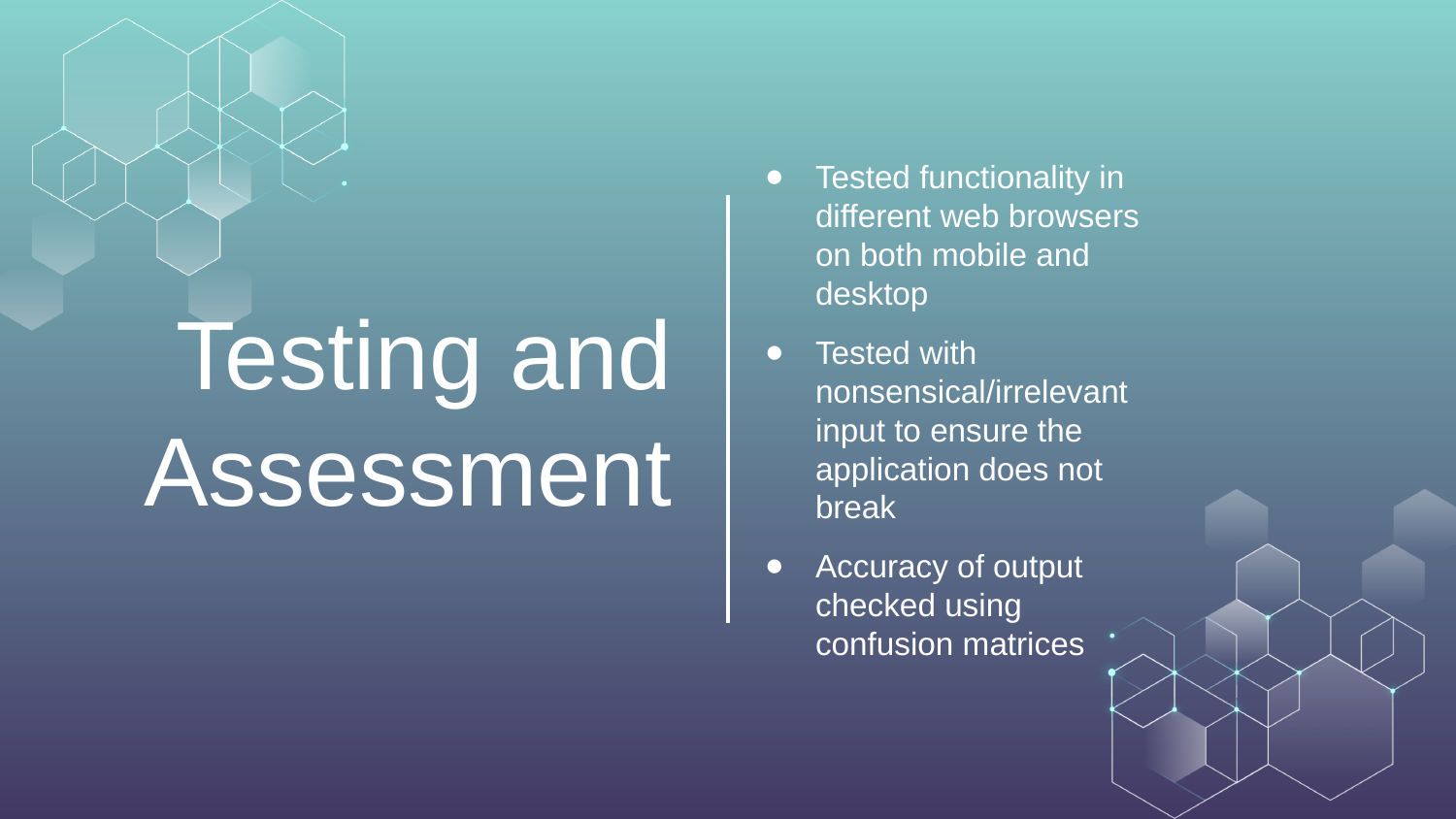

Tested functionality in different web browsers on both mobile and desktop
Tested with nonsensical/irrelevant input to ensure the application does not break
Accuracy of output checked using confusion matrices
# Testing and Assessment